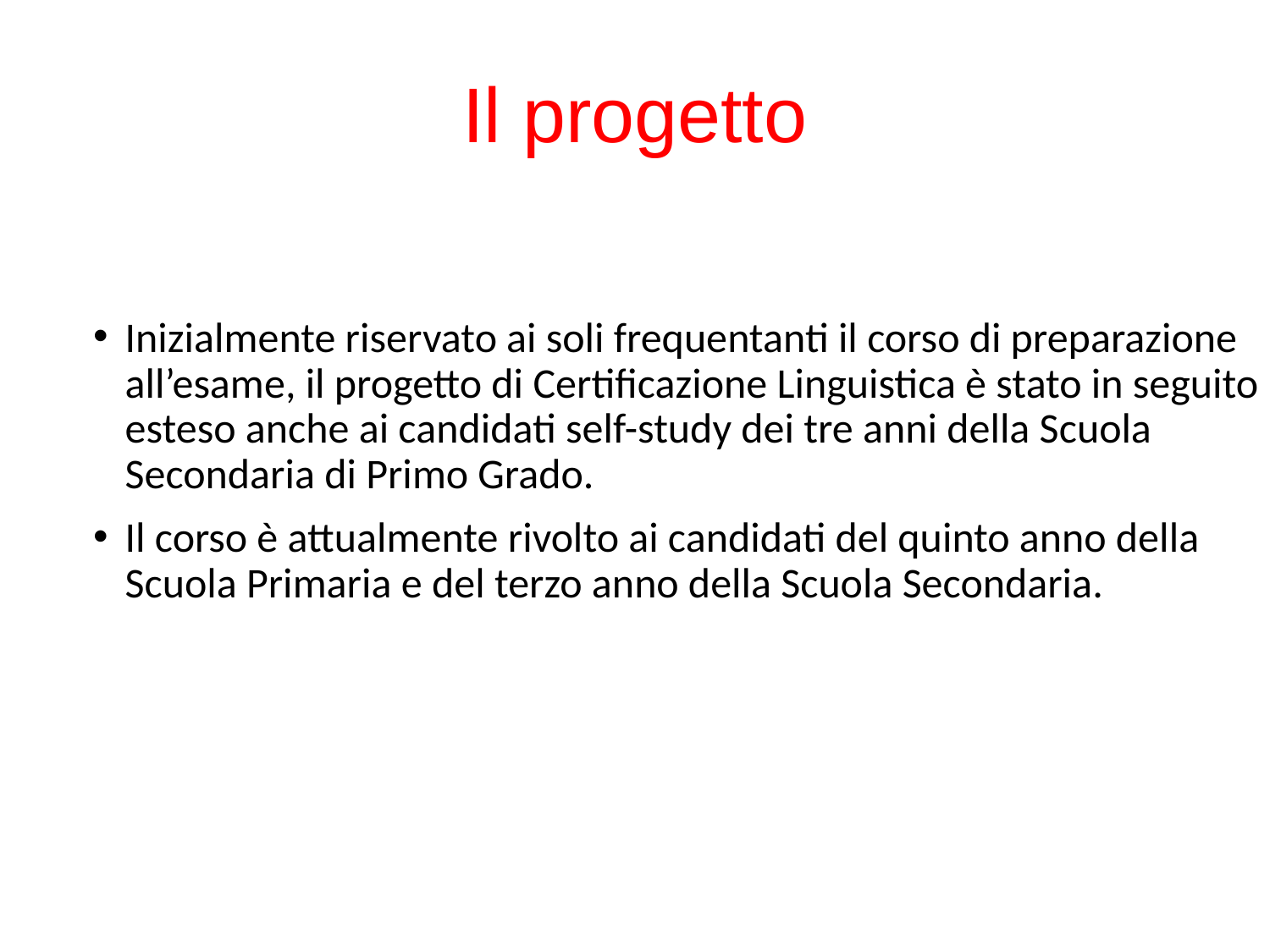

# Il progetto
Inizialmente riservato ai soli frequentanti il corso di preparazione all’esame, il progetto di Certificazione Linguistica è stato in seguito esteso anche ai candidati self-study dei tre anni della Scuola Secondaria di Primo Grado.
Il corso è attualmente rivolto ai candidati del quinto anno della Scuola Primaria e del terzo anno della Scuola Secondaria.